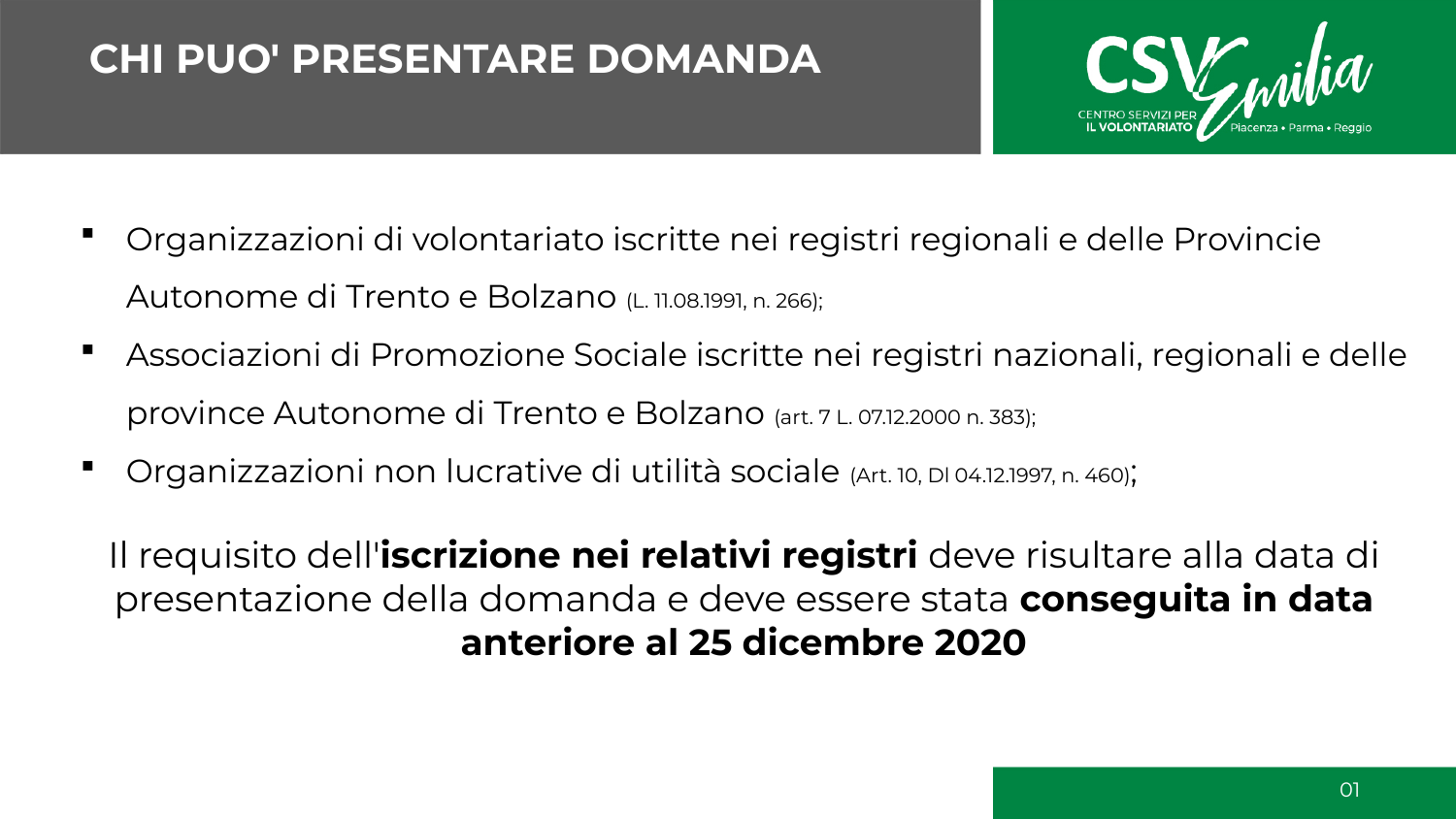

CHI PUO' PRESENTARE DOMANDA
Organizzazioni di volontariato iscritte nei registri regionali e delle Provincie Autonome di Trento e Bolzano (L. 11.08.1991, n. 266);
Associazioni di Promozione Sociale iscritte nei registri nazionali, regionali e delle province Autonome di Trento e Bolzano (art. 7 L. 07.12.2000 n. 383);
Organizzazioni non lucrative di utilità sociale (Art. 10, Dl 04.12.1997, n. 460);

Il requisito dell'iscrizione nei relativi registri deve risultare alla data di presentazione della domanda e deve essere stata conseguita in data anteriore al 25 dicembre 2020
01